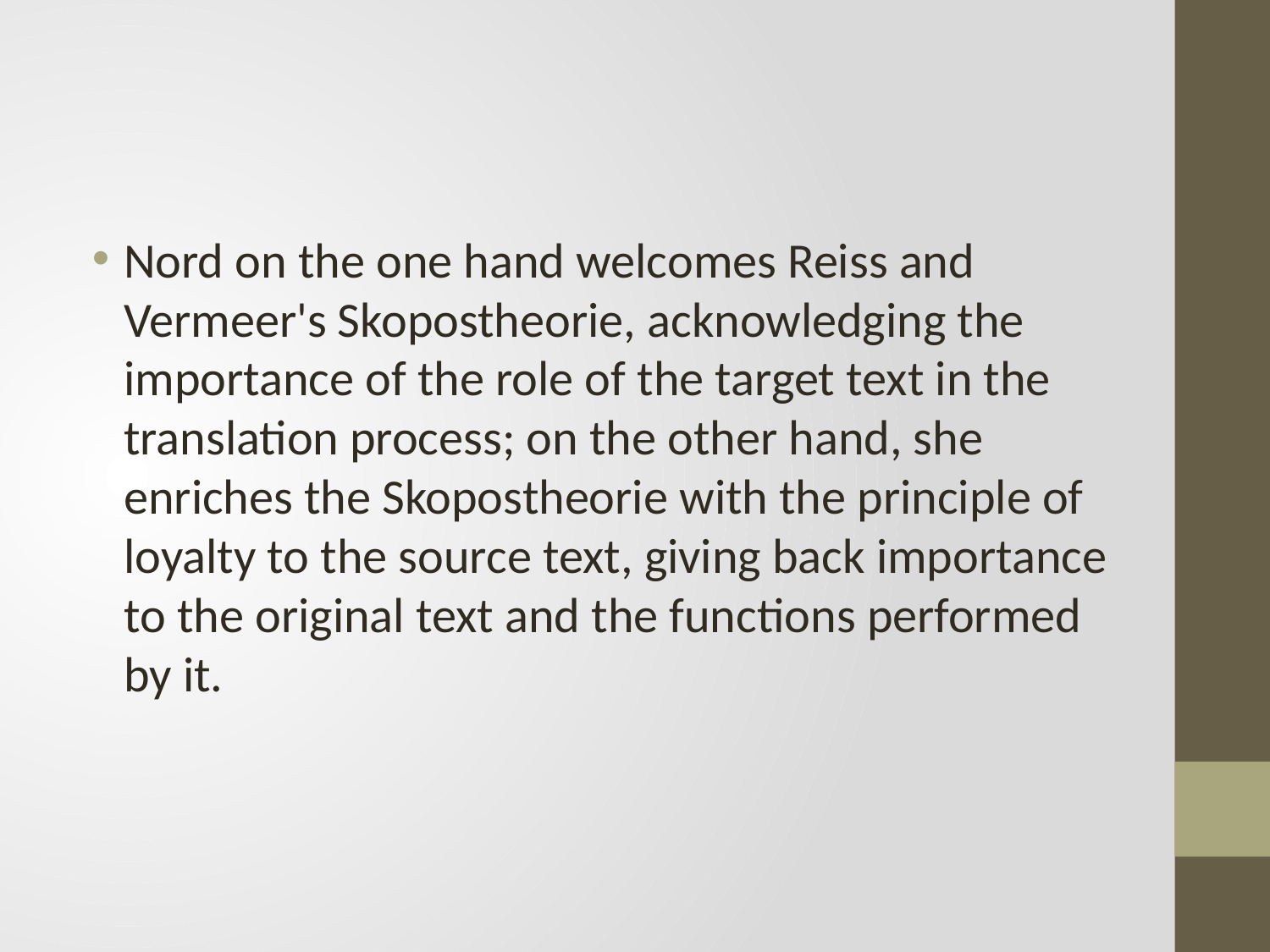

#
Nord on the one hand welcomes Reiss and Vermeer's Skopostheorie, acknowledging the importance of the role of the target text in the translation process; on the other hand, she enriches the Skopostheorie with the principle of loyalty to the source text, giving back importance to the original text and the functions performed by it.